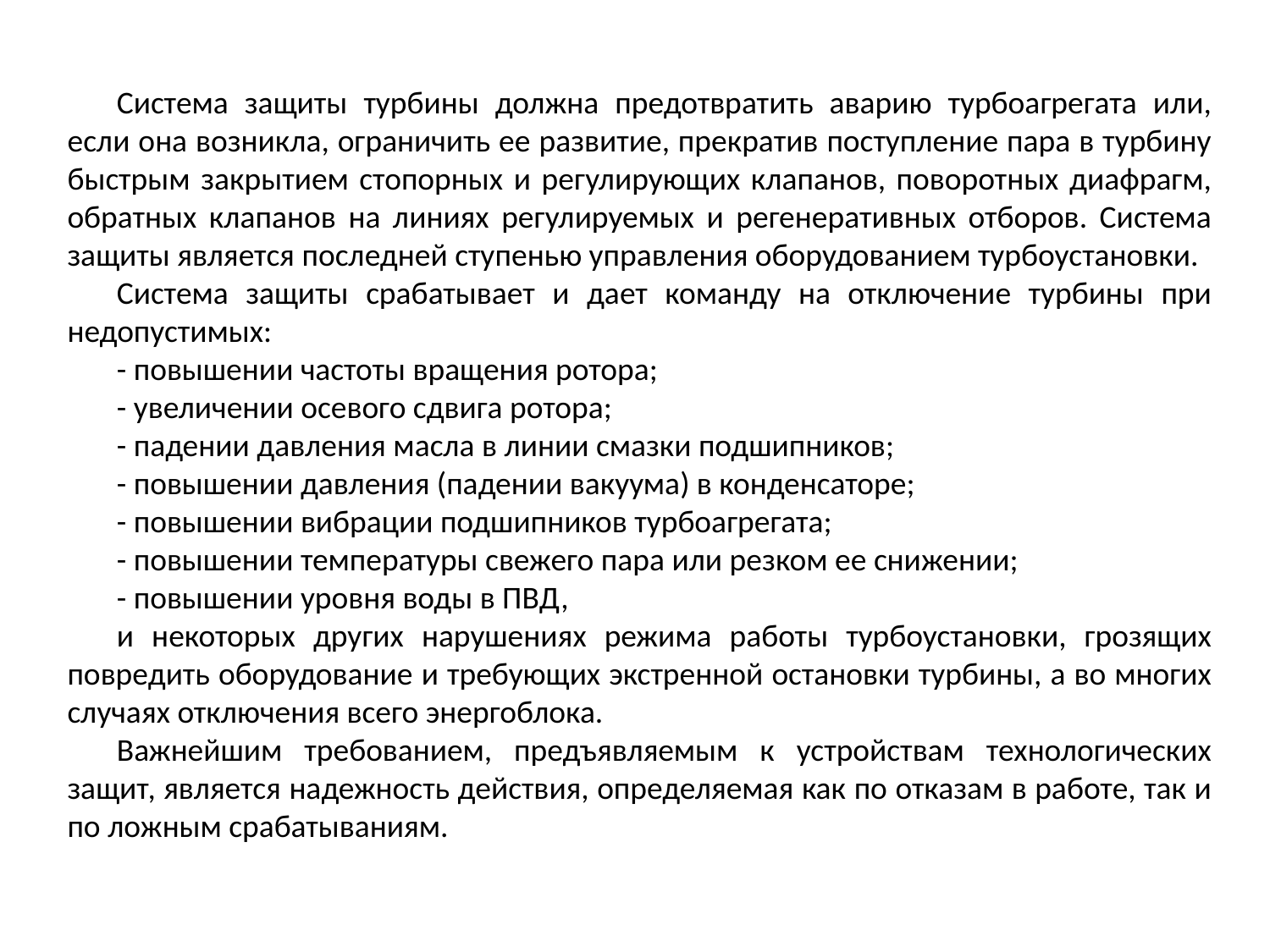

Система защиты турбины должна предотвратить аварию турбоагрегата или, если она возникла, ограничить ее развитие, прекратив поступление пара в турбину быстрым закрытием стопорных и регулирующих клапанов, поворотных диафрагм, обратных клапанов на линиях регулируемых и регенеративных отборов. Система защиты является последней ступенью управления оборудованием турбоустановки.
Система защиты срабатывает и дает команду на отключение турбины при недопустимых:
- повышении частоты вращения ротора;
- увеличении осевого сдвига ротора;
- падении давления масла в линии смазки подшипников;
- повышении давления (падении вакуума) в конденсаторе;
- повышении вибрации подшипников турбоагрегата;
- повышении температуры свежего пара или резком ее снижении;
- повышении уровня воды в ПВД,
и некоторых других нарушениях режима работы турбоустановки, грозящих повредить оборудование и требующих экстренной остановки турбины, а во многих случаях отключения всего энергоблока.
Важнейшим требованием, предъявляемым к устройствам технологических защит, является надежность действия, определяемая как по отказам в работе, так и по ложным срабатываниям.